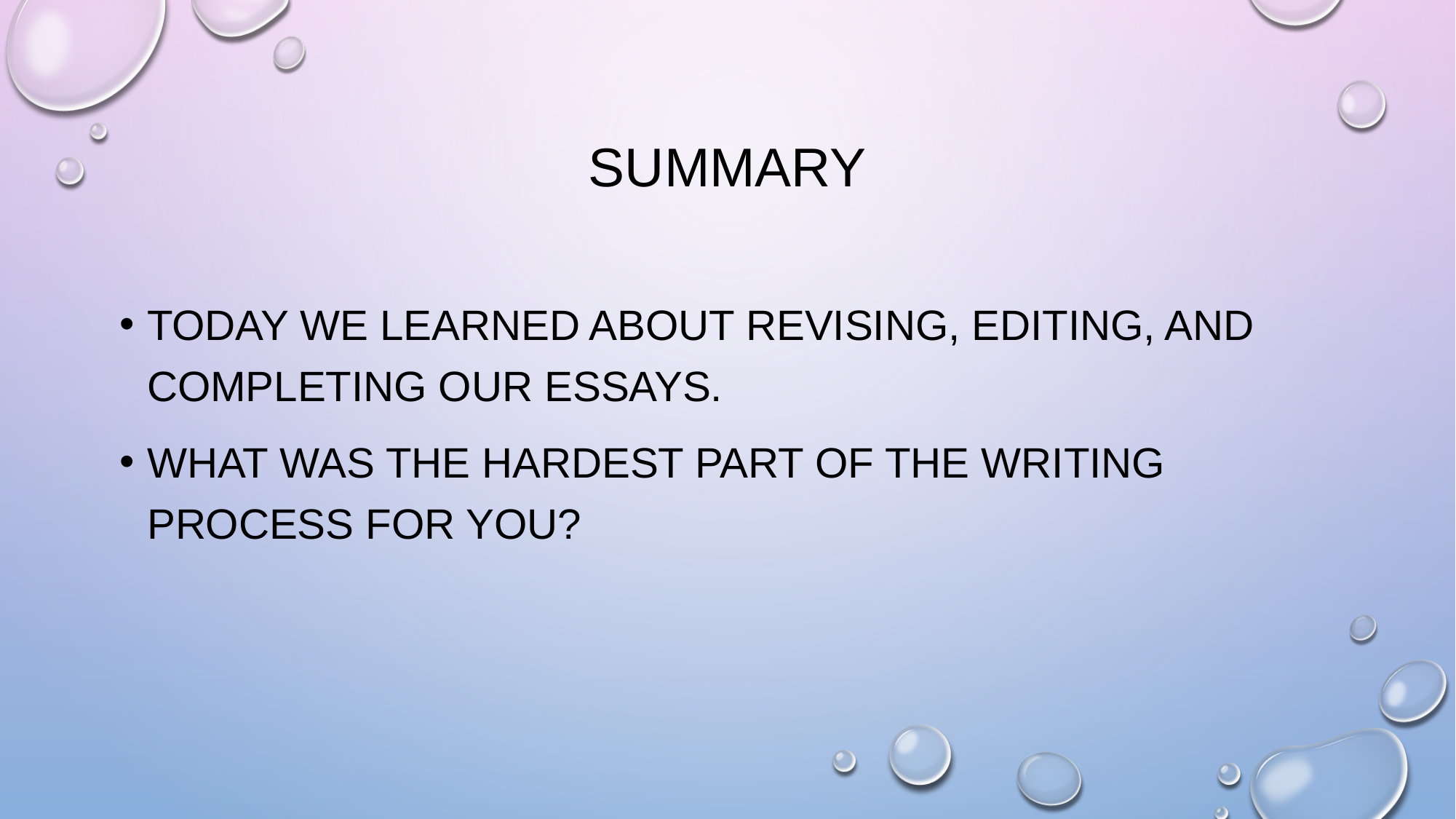

# summary
Today we learned about revising, editing, and completing our essays.
What was the hardest part of the writing process for you?